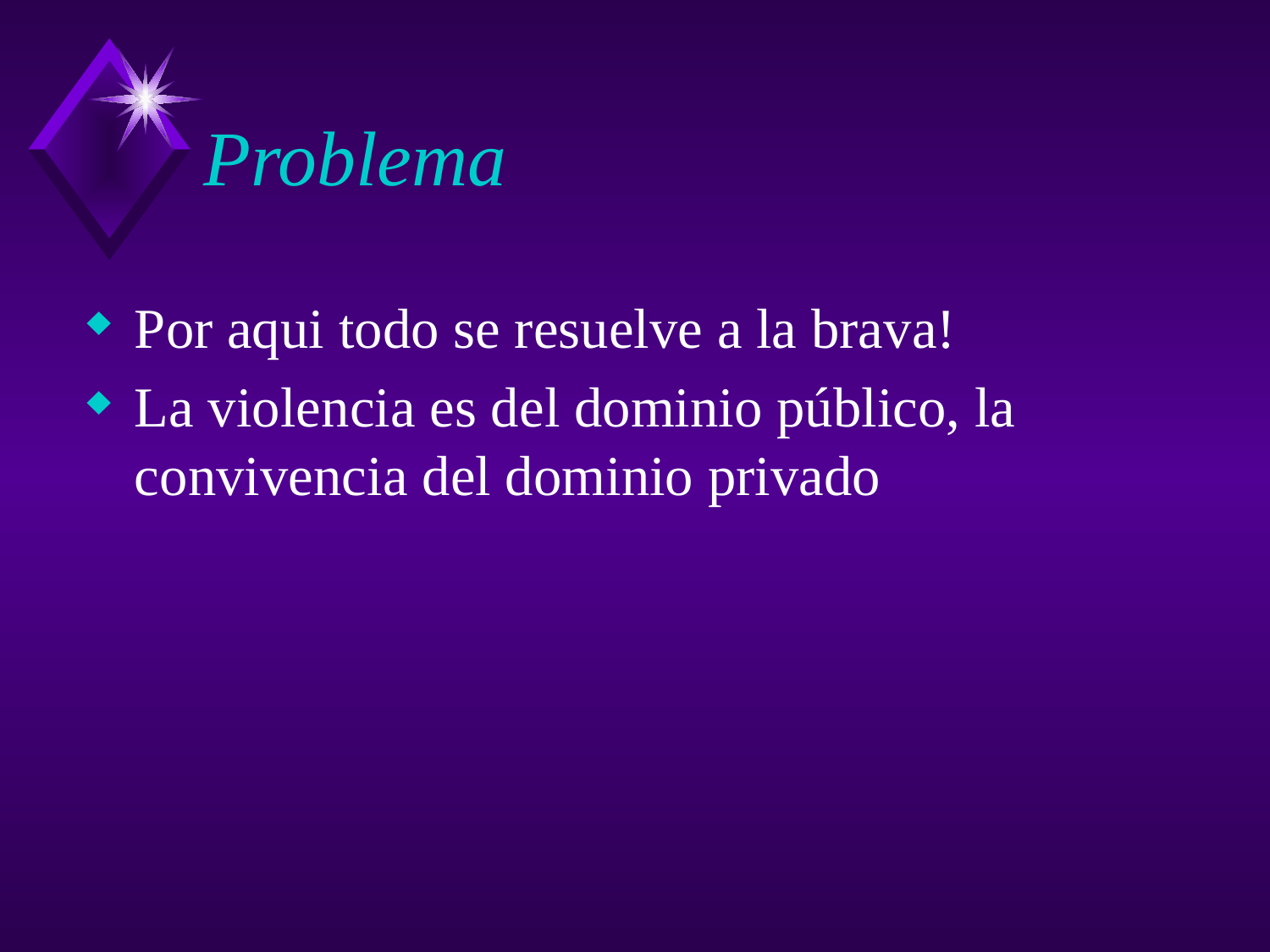

Problema
Por aqui todo se resuelve a la brava!
La violencia es del dominio público, la convivencia del dominio privado